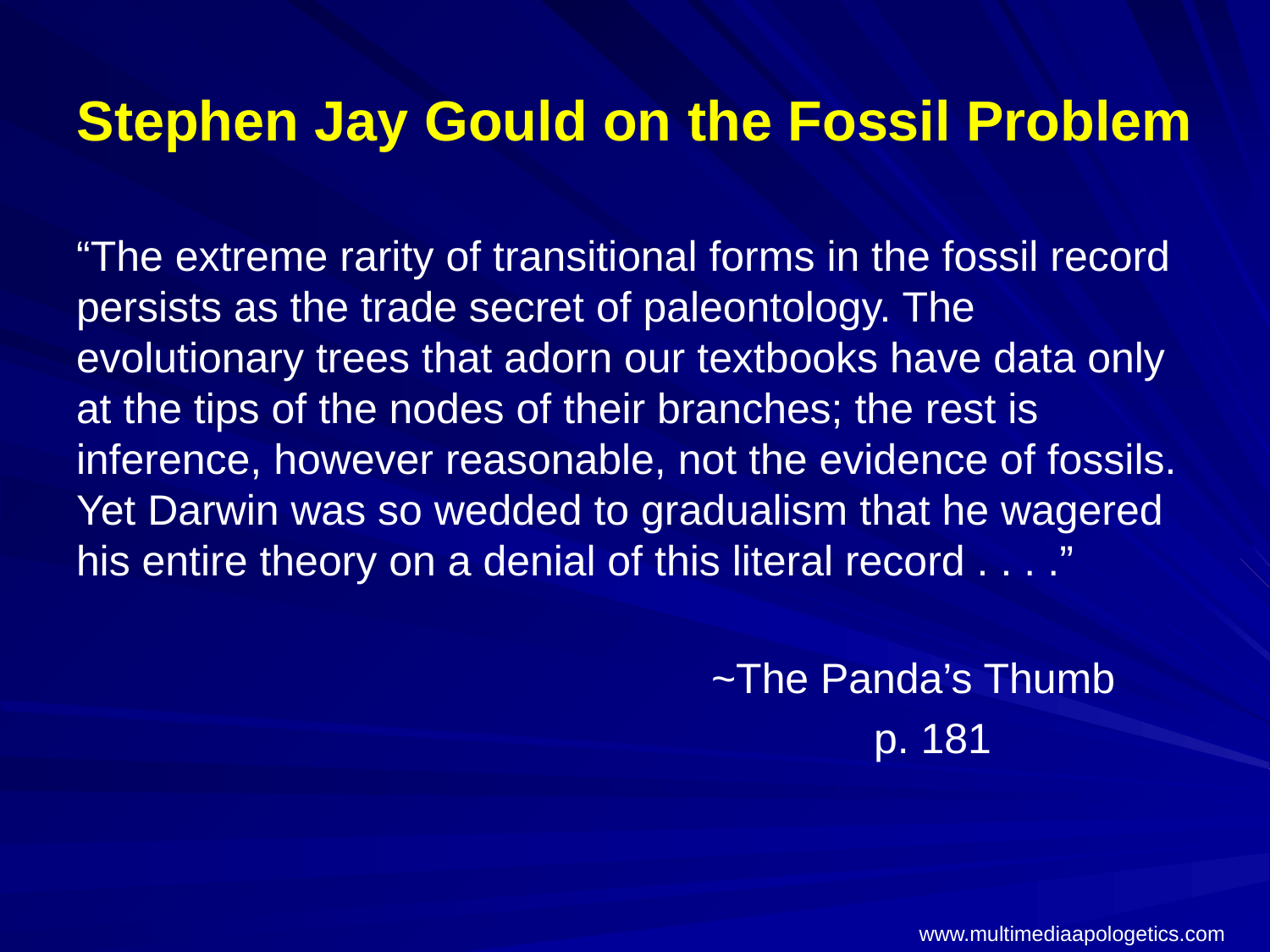

# Stephen Jay Gould on the Fossil Problem
“The extreme rarity of transitional forms in the fossil record persists as the trade secret of paleontology. The evolutionary trees that adorn our textbooks have data only at the tips of the nodes of their branches; the rest is inference, however reasonable, not the evidence of fossils. Yet Darwin was so wedded to gradualism that he wagered his entire theory on a denial of this literal record . . . .”

					~The Panda’s Thumb
						   p. 181